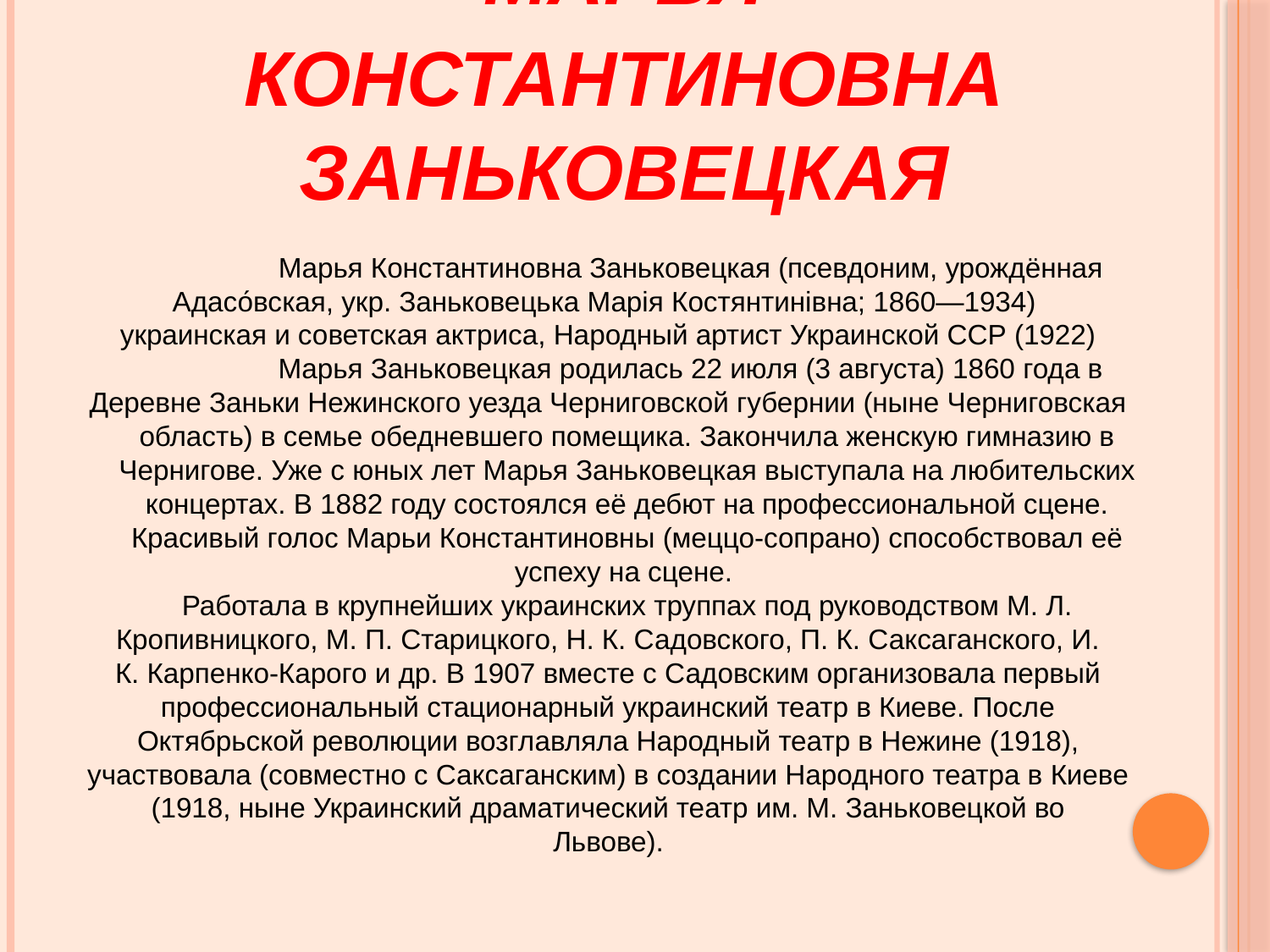

# Марья Константиновна Заньковецкая
		Марья Константиновна Заньковецкая (псевдоним, урождённая
Адасо́вская, укр. Заньковецька Марія Костянтинівна; 1860—1934)
украинская и советская актриса, Народный артист Украинской ССР (1922)
		Марья Заньковецкая родилась 22 июля (3 августа) 1860 года в
Деревне Заньки Нежинского уезда Черниговской губернии (ныне Черниговская область) в семье обедневшего помещика. Закончила женскую гимназию в Чернигове. Уже с юных лет Марья Заньковецкая выступала на любительских концертах. В 1882 году состоялся её дебют на профессиональной сцене. Красивый голос Марьи Константиновны (меццо-сопрано) способствовал её успеху на сцене.
	Работала в крупнейших украинских труппах под руководством М. Л.
Кропивницкого, М. П. Старицкого, Н. К. Садовского, П. К. Саксаганского, И.
К. Карпенко-Карого и др. В 1907 вместе с Садовским организовала первый
профессиональный стационарный украинский театр в Киеве. После
Октябрьской революции возглавляла Народный театр в Нежине (1918),
участвовала (совместно с Саксаганским) в создании Народного театра в Киеве
(1918, ныне Украинский драматический театр им. М. Заньковецкой во
Львове).